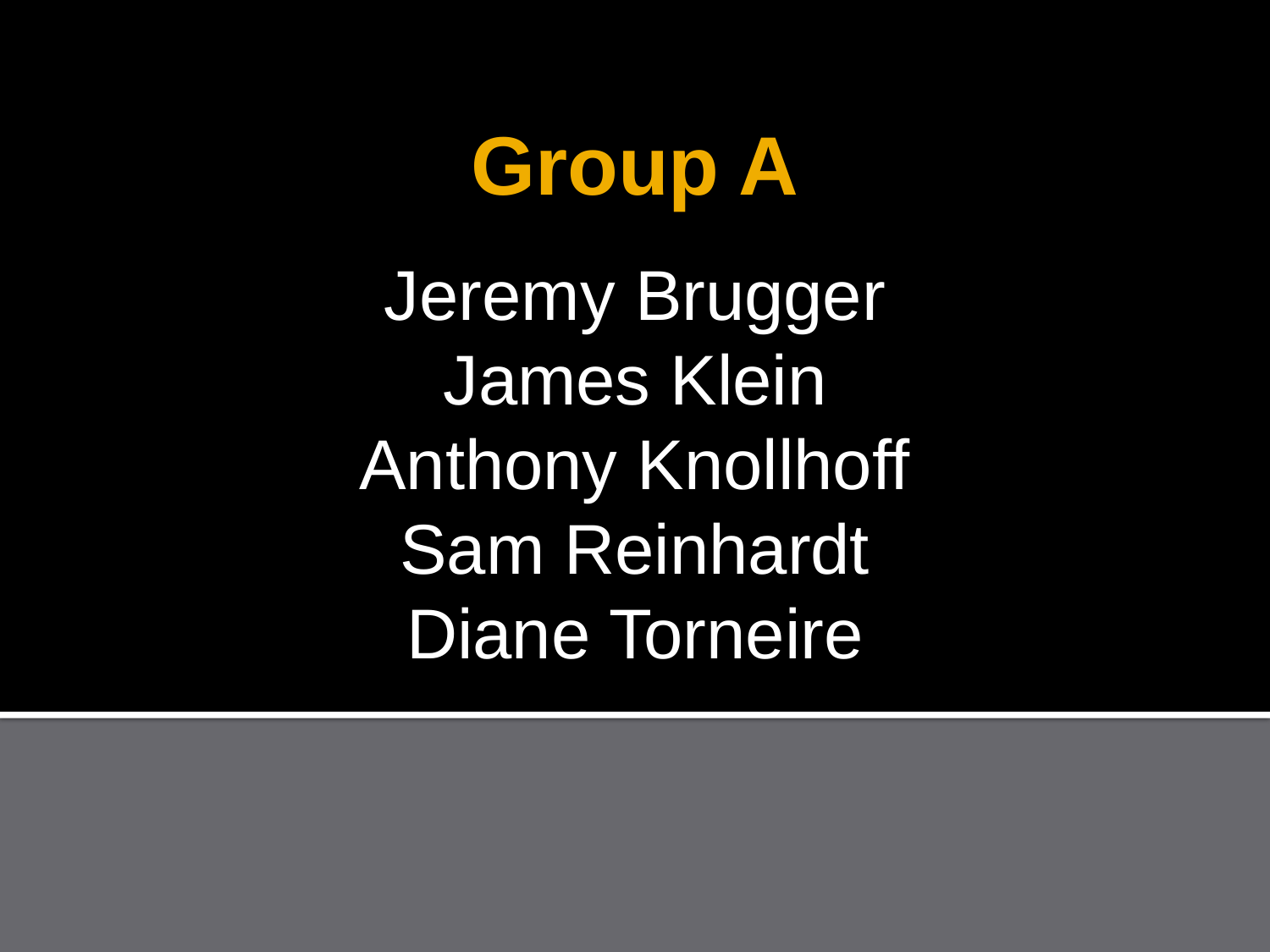

Group A
Jeremy Brugger
James Klein
Anthony Knollhoff
Sam Reinhardt
Diane Torneire